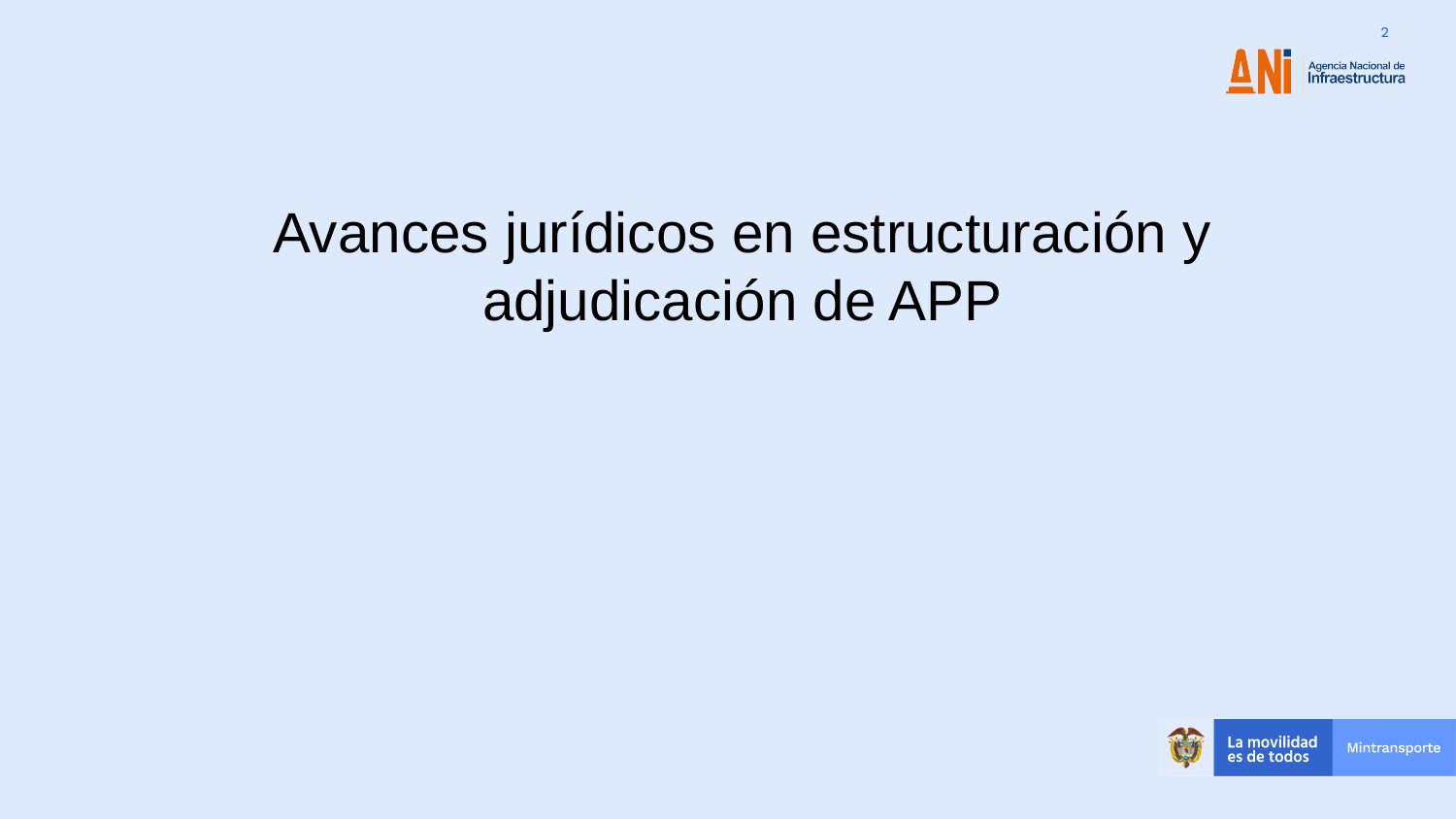

Avances jurídicos en estructuración y adjudicación de APP